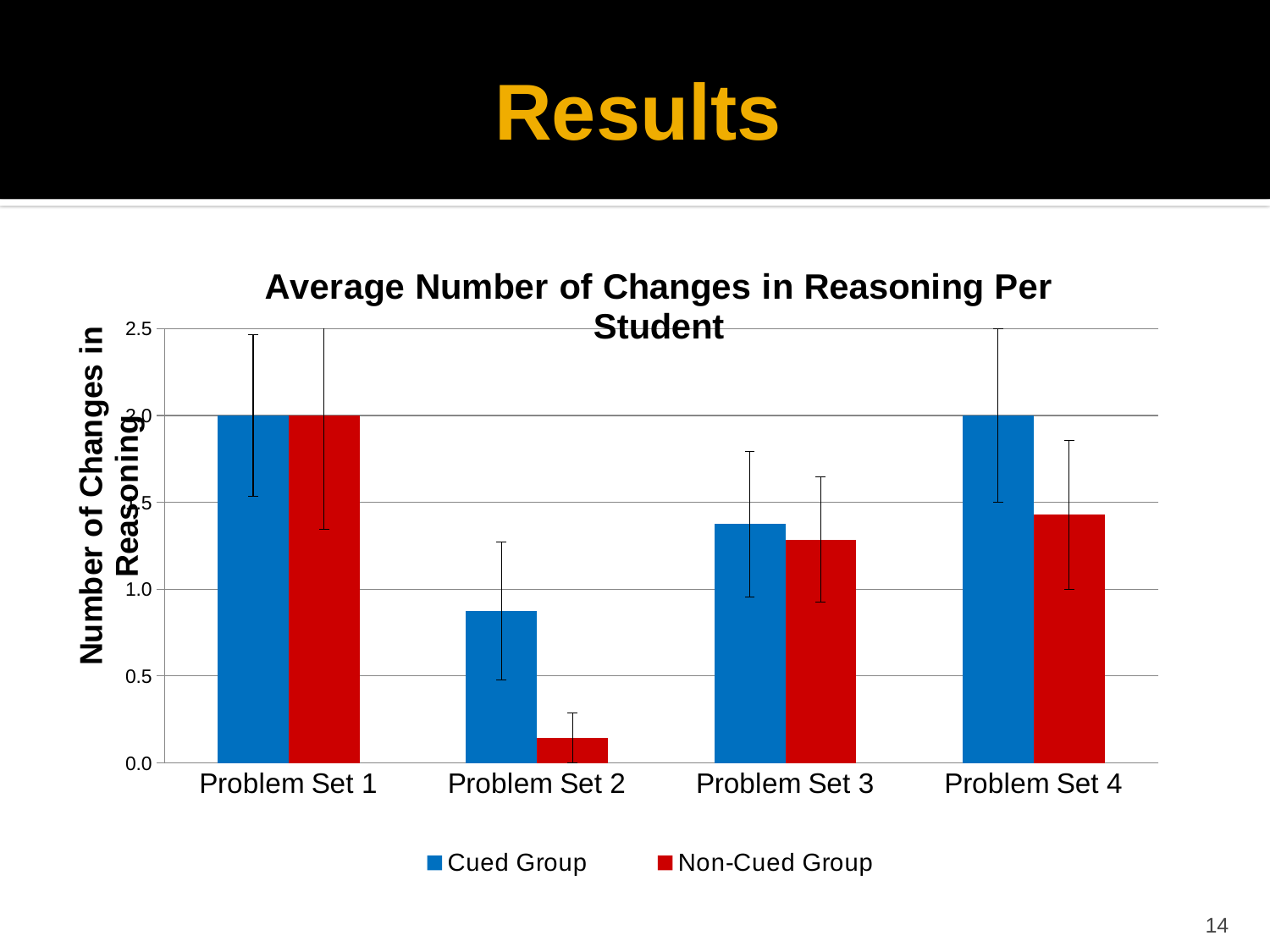

# Results

### Chart: Average Number of Changes in Reasoning Per Student

| Category | Cued Group | Non-Cued Group |
|---|---|---|
| Problem Set 1 | 2.0 | 2.0 |
| Problem Set 2 | 0.8750000000000004 | 0.142857142857143 |
| Problem Set 3 | 1.375 | 1.2857142857142847 |
| Problem Set 4 | 2.0 | 1.4285714285714286 |
14